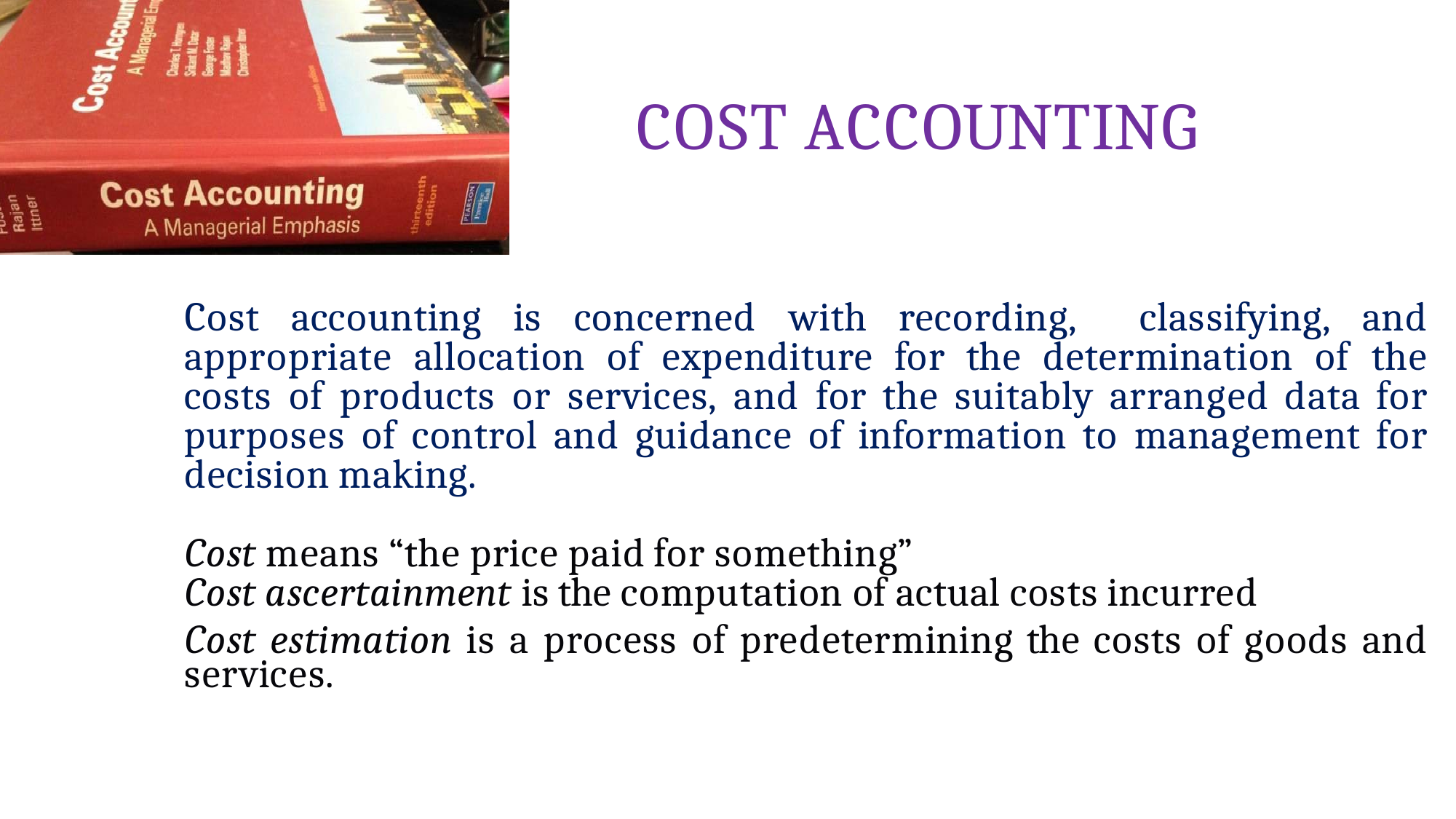

# COST ACCOUNTING
Cost accounting is concerned with recording,  classifying, and appropriate allocation of expenditure for the determination of the costs of products or services, and for the suitably arranged data for purposes of control and guidance of information to management for decision making.

Cost means “the price paid for something”
Cost ascertainment is the computation of actual costs incurred
Cost estimation is a process of predetermining the costs of goods and services.